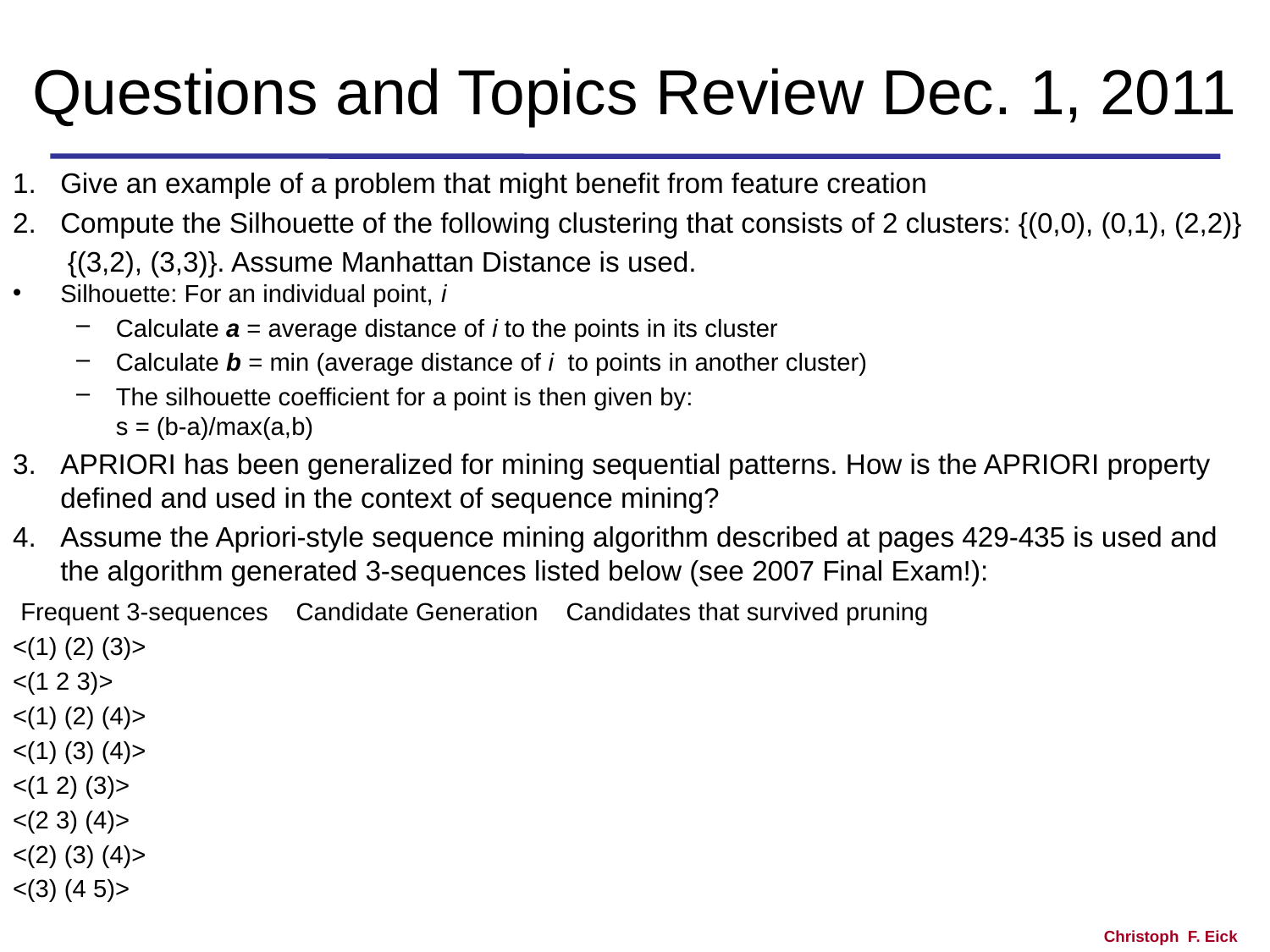

# Questions and Topics Review Dec. 1, 2011
Give an example of a problem that might benefit from feature creation
Compute the Silhouette of the following clustering that consists of 2 clusters: {(0,0), (0,1), (2,2)}
       {(3,2), (3,3)}. Assume Manhattan Distance is used.
Silhouette: For an individual point, i
Calculate a = average distance of i to the points in its cluster
Calculate b = min (average distance of i  to points in another cluster)
The silhouette coefficient for a point is then given by:
s = (b-a)/max(a,b)
APRIORI has been generalized for mining sequential patterns. How is the APRIORI property defined and used in the context of sequence mining?
Assume the Apriori-style sequence mining algorithm described at pages 429-435 is used and the algorithm generated 3-sequences listed below (see 2007 Final Exam!):
 Frequent 3-sequences    Candidate Generation    Candidates that survived pruning
<(1) (2) (3)>
<(1 2 3)>
<(1) (2) (4)>
<(1) (3) (4)>
<(1 2) (3)>
<(2 3) (4)>
<(2) (3) (4)>
<(3) (4 5)>